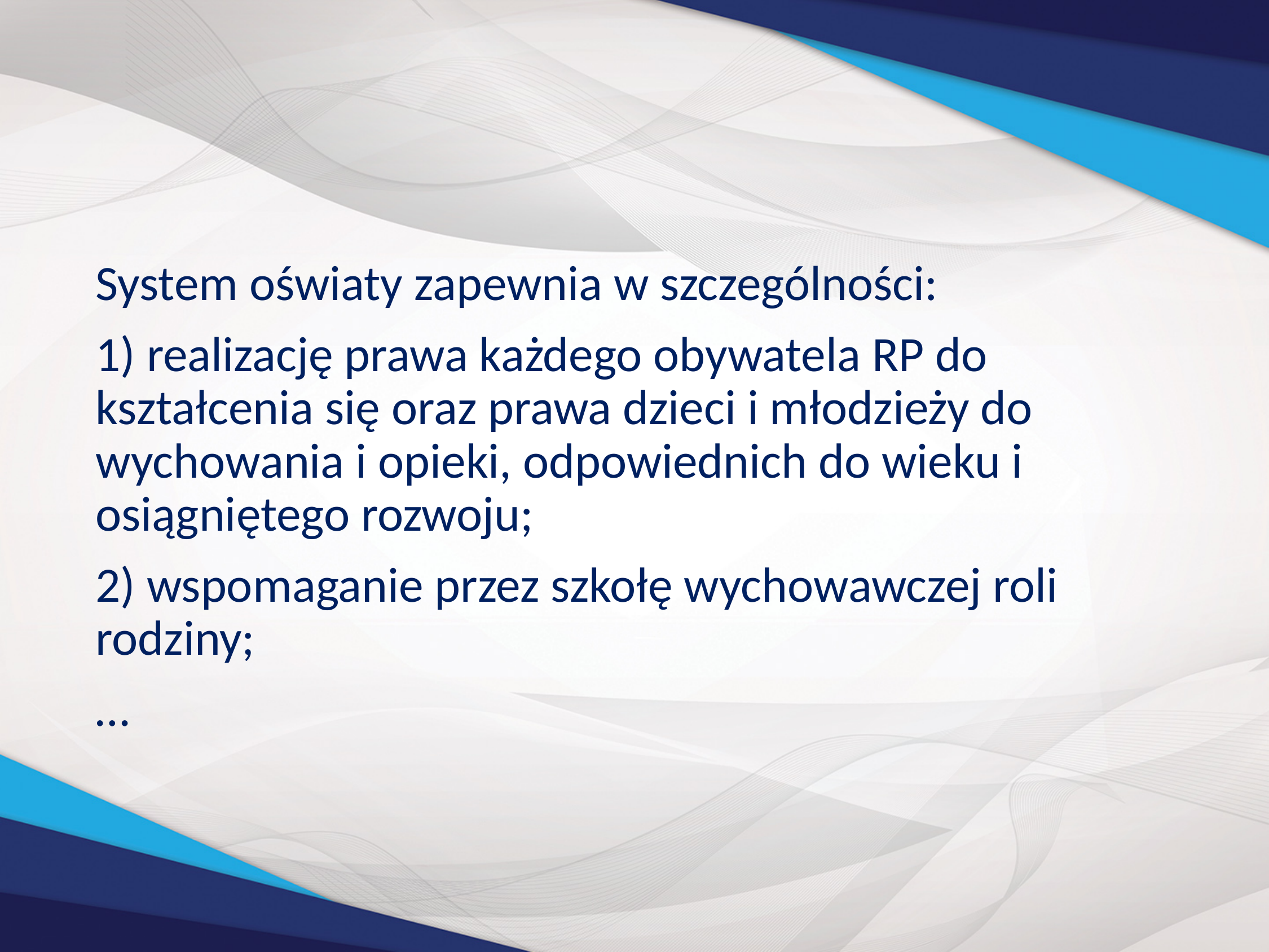

#
System oświaty zapewnia w szczególności:
1) realizację prawa każdego obywatela RP do kształcenia się oraz prawa dzieci i młodzieży do wychowania i opieki, odpowiednich do wieku i osiągniętego rozwoju;
2) wspomaganie przez szkołę wychowawczej roli rodziny;
…